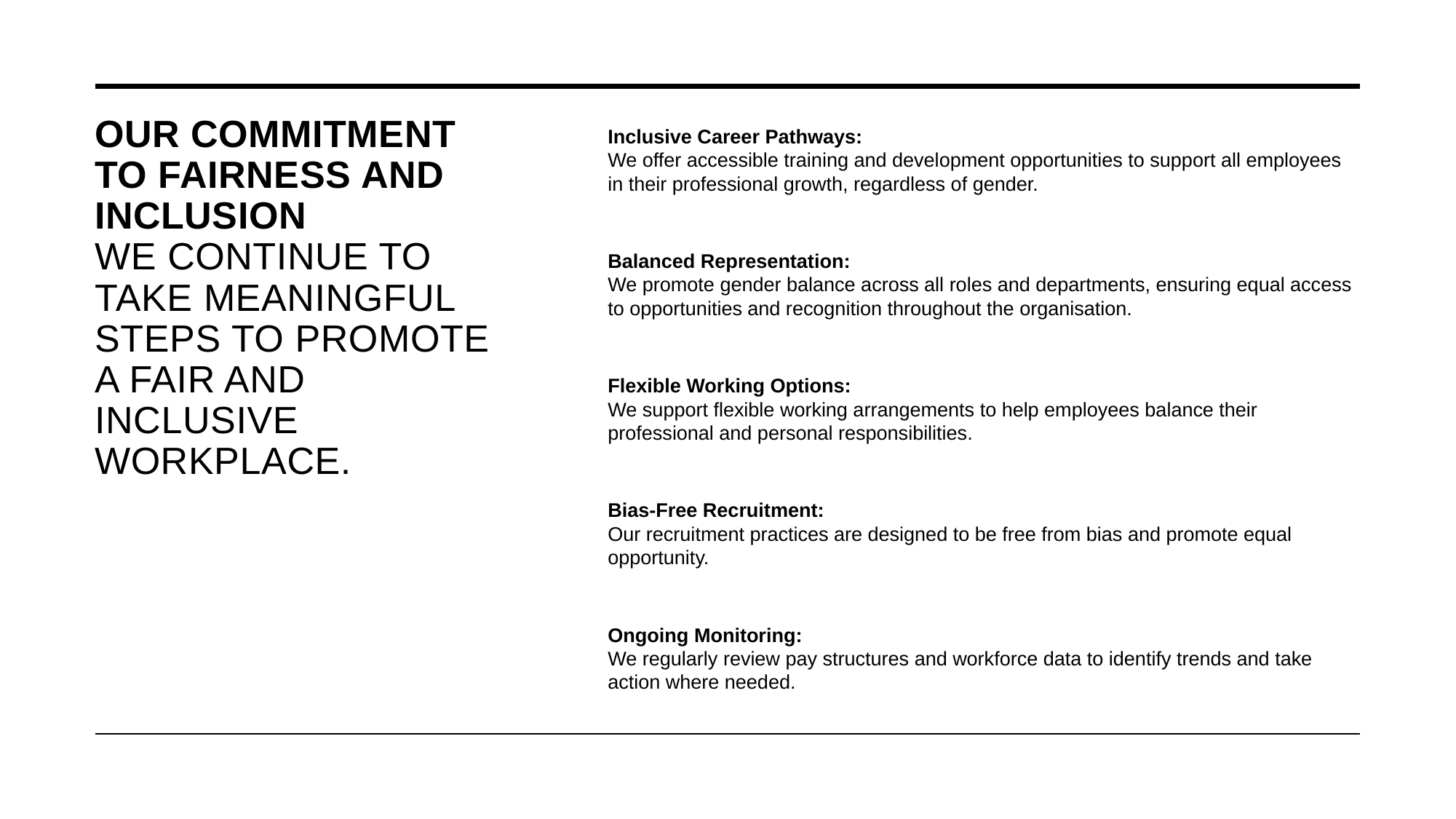

# OUR COMMITMENT TO FAIRNESS AND INCLUSION We continue to take meaningful steps to promote a fair and inclusive workplace.
     Inclusive Career Pathways:
We offer accessible training and development opportunities to support all employees in their professional growth, regardless of gender.

     Balanced Representation:
We promote gender balance across all roles and departments, ensuring equal access to opportunities and recognition throughout the organisation.

     Flexible Working Options:
We support flexible working arrangements to help employees balance their professional and personal responsibilities.

     Bias-Free Recruitment:
Our recruitment practices are designed to be free from bias and promote equal opportunity.

     Ongoing Monitoring:
We regularly review pay structures and workforce data to identify trends and take action where needed.